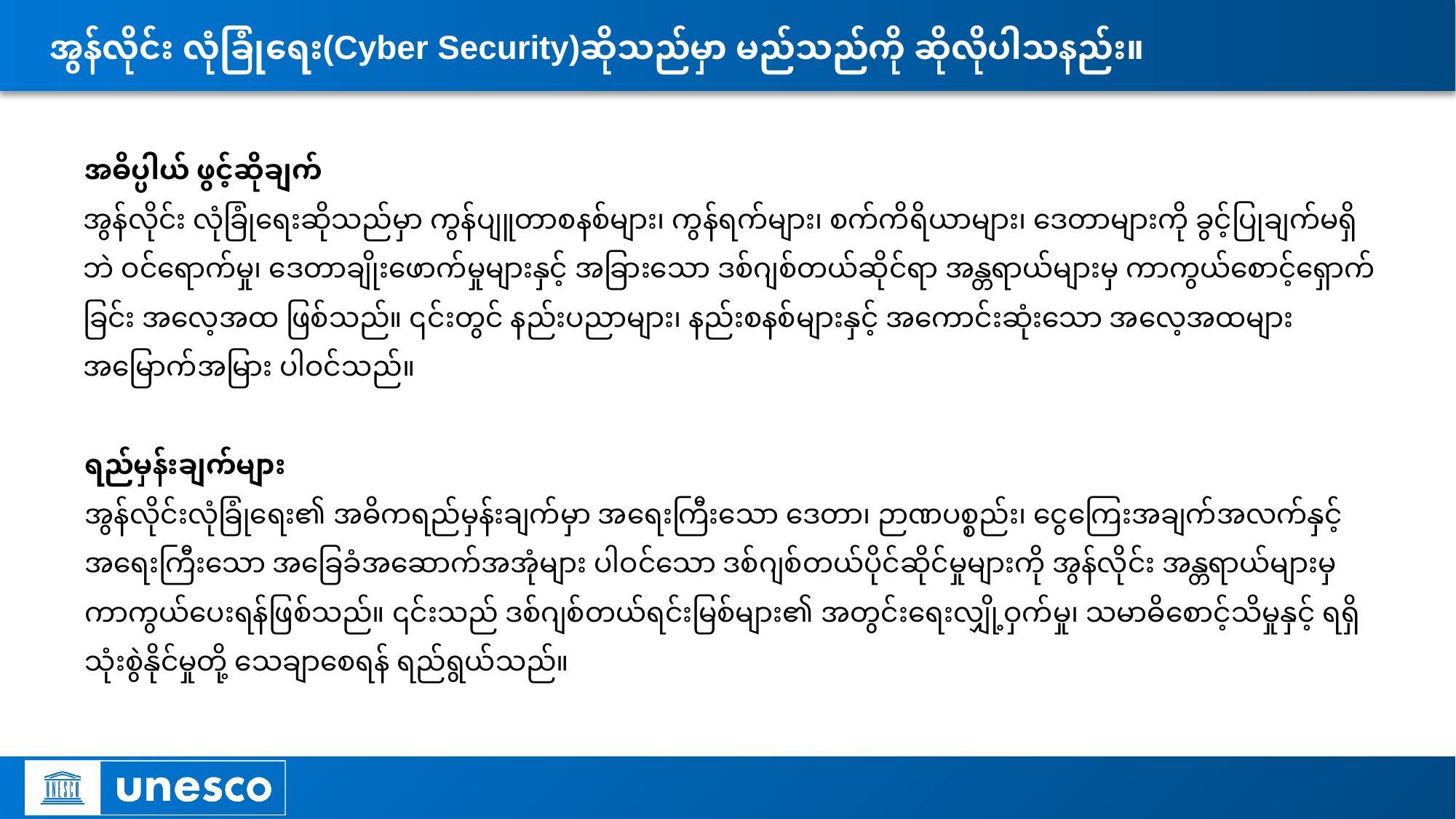

# အွန်လိုင်း လုံခြုံရေး(Cyber Security)ဆိုသည်မှာ မည်သည်ကို ဆိုလိုပါသနည်း။
အဓိပ္ပါယ် ဖွင့်ဆိုချက်
အွန်လိုင်း လုံခြုံရေးဆိုသည်မှာ ကွန်ပျူတာစနစ်များ၊ ကွန်ရက်များ၊ စက်ကိရိယာများ၊ ဒေတာများကို ခွင့်ပြုချက်မရှိဘဲ ဝင်ရောက်မှု၊ ဒေတာချိုးဖောက်မှုများနှင့် အခြားသော ဒစ်ဂျစ်တယ်ဆိုင်ရာ အန္တရာယ်များမှ ကာကွယ်စောင့်ရှောက်ခြင်း အလေ့အထ ဖြစ်သည်။ ၎င်းတွင် နည်းပညာများ၊ နည်းစနစ်များနှင့် အကောင်းဆုံးသော အလေ့အထများ အမြောက်အမြား ပါဝင်သည်။

ရည်မှန်းချက်များ
အွန်လိုင်းလုံခြုံရေး၏ အဓိကရည်မှန်းချက်မှာ အရေးကြီးသော ဒေတာ၊ ဉာဏပစ္စည်း၊ ငွေကြေးအချက်အလက်နှင့် အရေးကြီးသော အခြေခံအဆောက်အအုံများ ပါဝင်သော ဒစ်ဂျစ်တယ်ပိုင်ဆိုင်မှုများကို အွန်လိုင်း အန္တရာယ်များမှ ကာကွယ်ပေးရန်ဖြစ်သည်။ ၎င်းသည် ဒစ်ဂျစ်တယ်ရင်းမြစ်များ၏ အတွင်းရေးလျှို့ဝှက်မှု၊ သမာဓိစောင့်သိမှုနှင့် ရရှိသုံးစွဲနိုင်မှုတို့ သေချာစေရန် ရည်ရွယ်သည်။